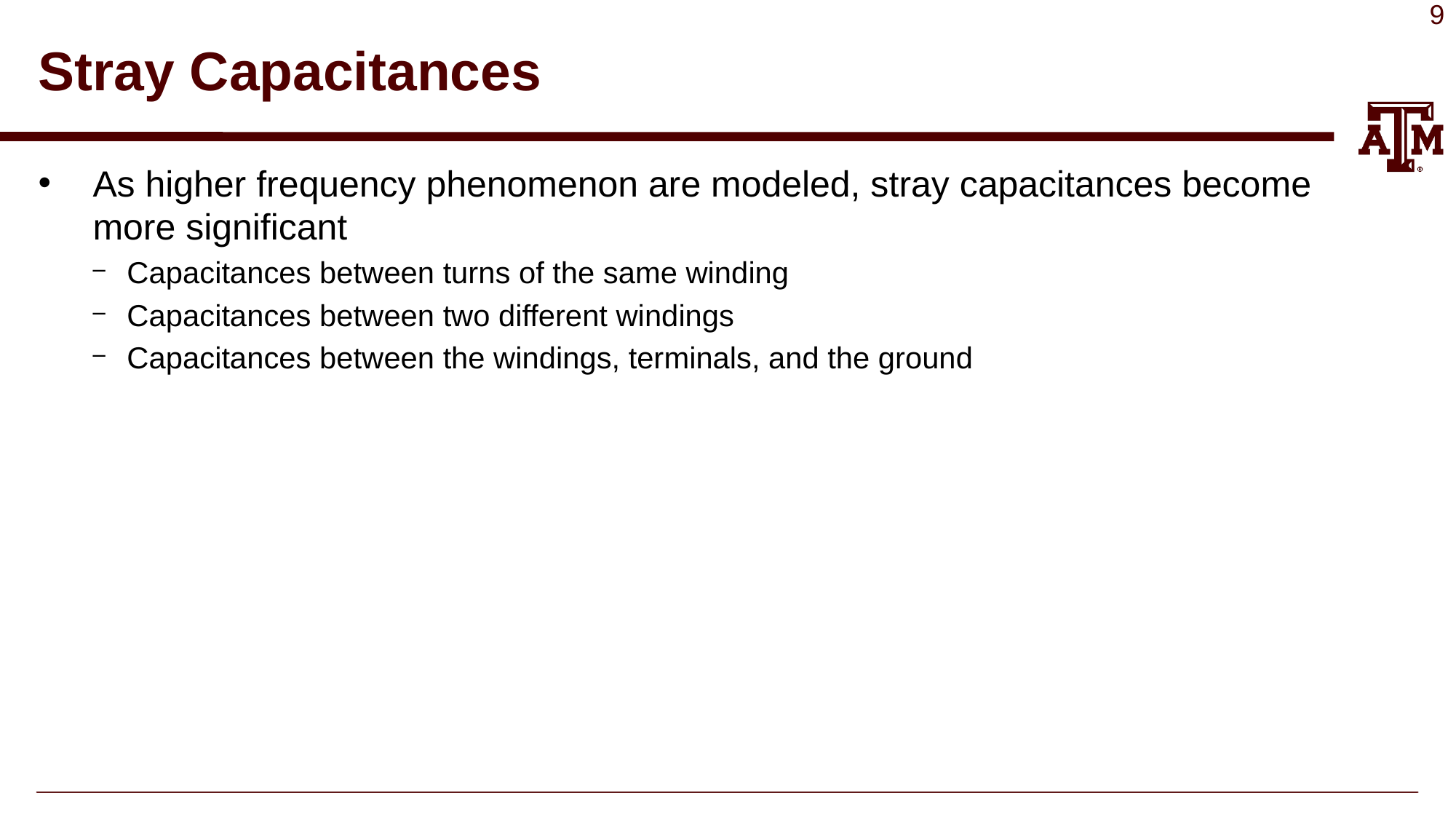

# Stray Capacitances
As higher frequency phenomenon are modeled, stray capacitances become more significant
Capacitances between turns of the same winding
Capacitances between two different windings
Capacitances between the windings, terminals, and the ground